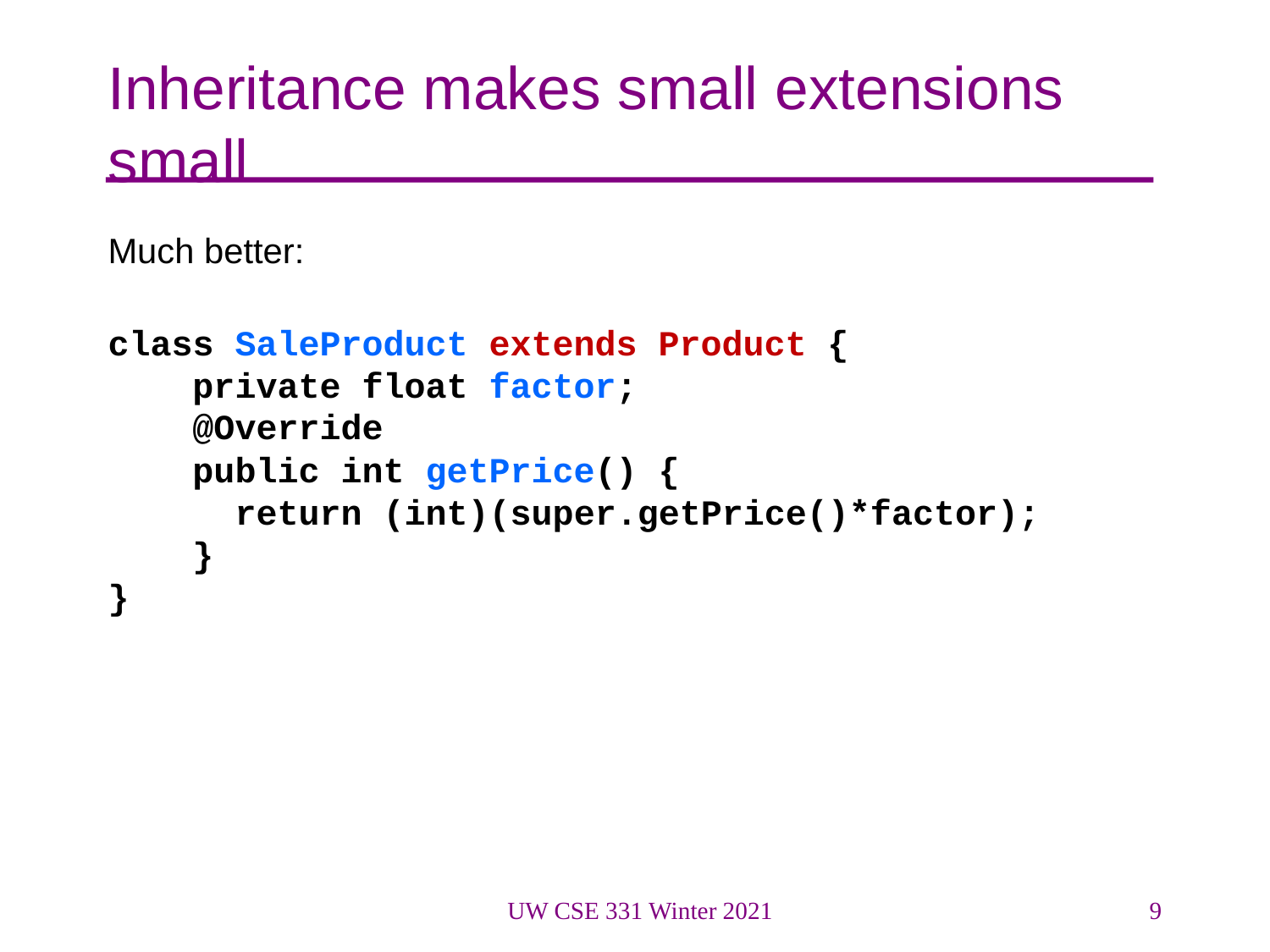

# Inheritance makes small extensions small
Much better:

class SaleProduct extends Product {
    private float factor;
    @Override
    public int getPrice() {
      return (int)(super.getPrice()*factor);
    }
}

UW CSE 331 Winter 2021
9